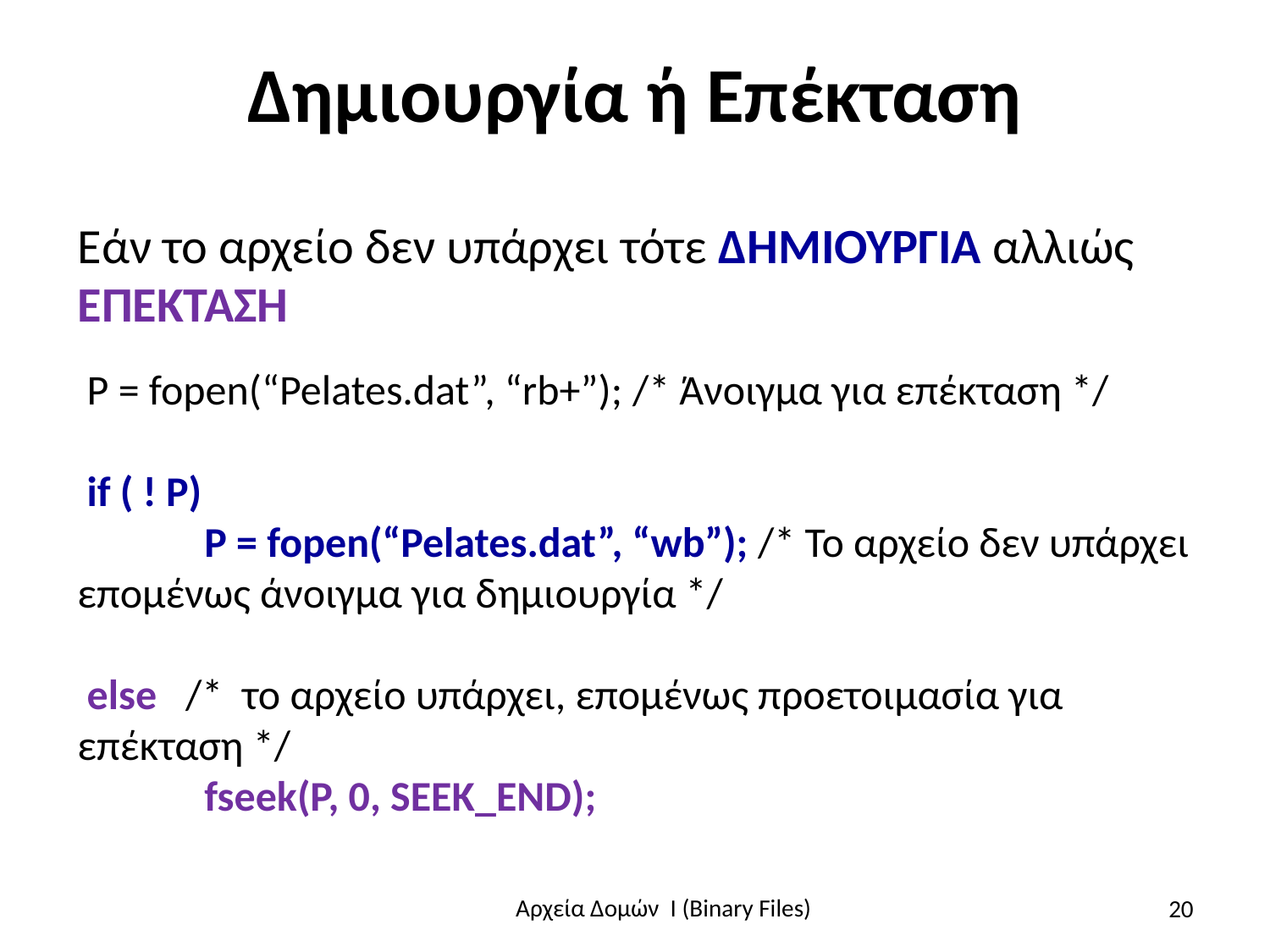

# Δημιουργία ή Επέκταση
Εάν το αρχείο δεν υπάρχει τότε ΔΗΜΙΟΥΡΓΙΑ αλλιώς ΕΠΕΚΤΑΣΗ
 P = fopen(“Pelates.dat”, “rb+”); /* Άνοιγμα για επέκταση */

 if ( ! P)
	P = fopen(“Pelates.dat”, “wb”); /* Το αρχείο δεν υπάρχει επομένως άνοιγμα για δημιουργία */

 else   /*  το αρχείο υπάρχει, επομένως προετοιμασία για επέκταση */
	fseek(P, 0, SEEK_END);

20
Αρχεία Δομών  I (Binary Files)